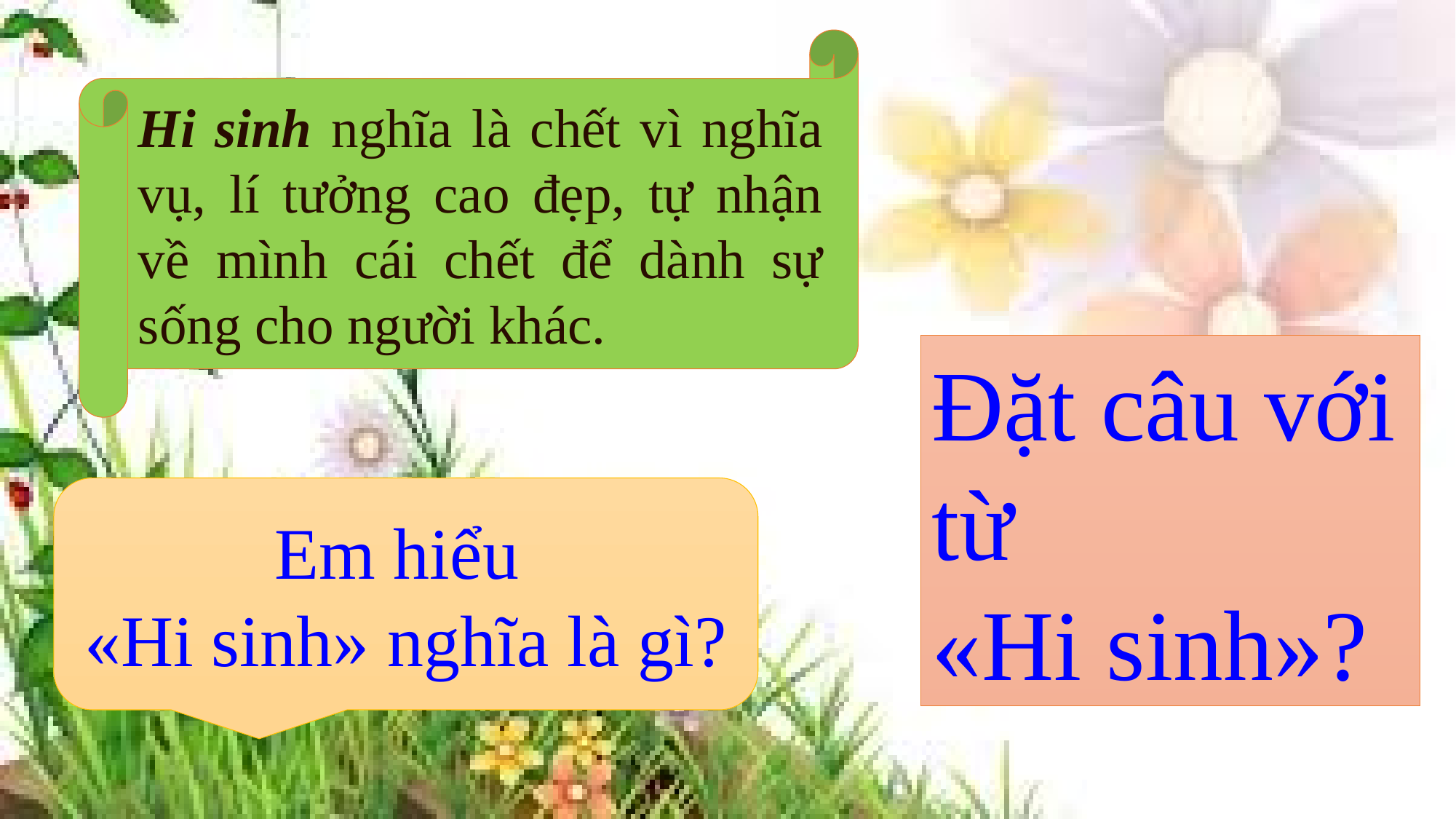

Hi sinh nghĩa là chết vì nghĩa vụ, lí tưởng cao đẹp, tự nhận về mình cái chết để dành sự sống cho người khác.
Đặt câu với từ
«Hi sinh»?
Em hiểu
«Hi sinh» nghĩa là gì?